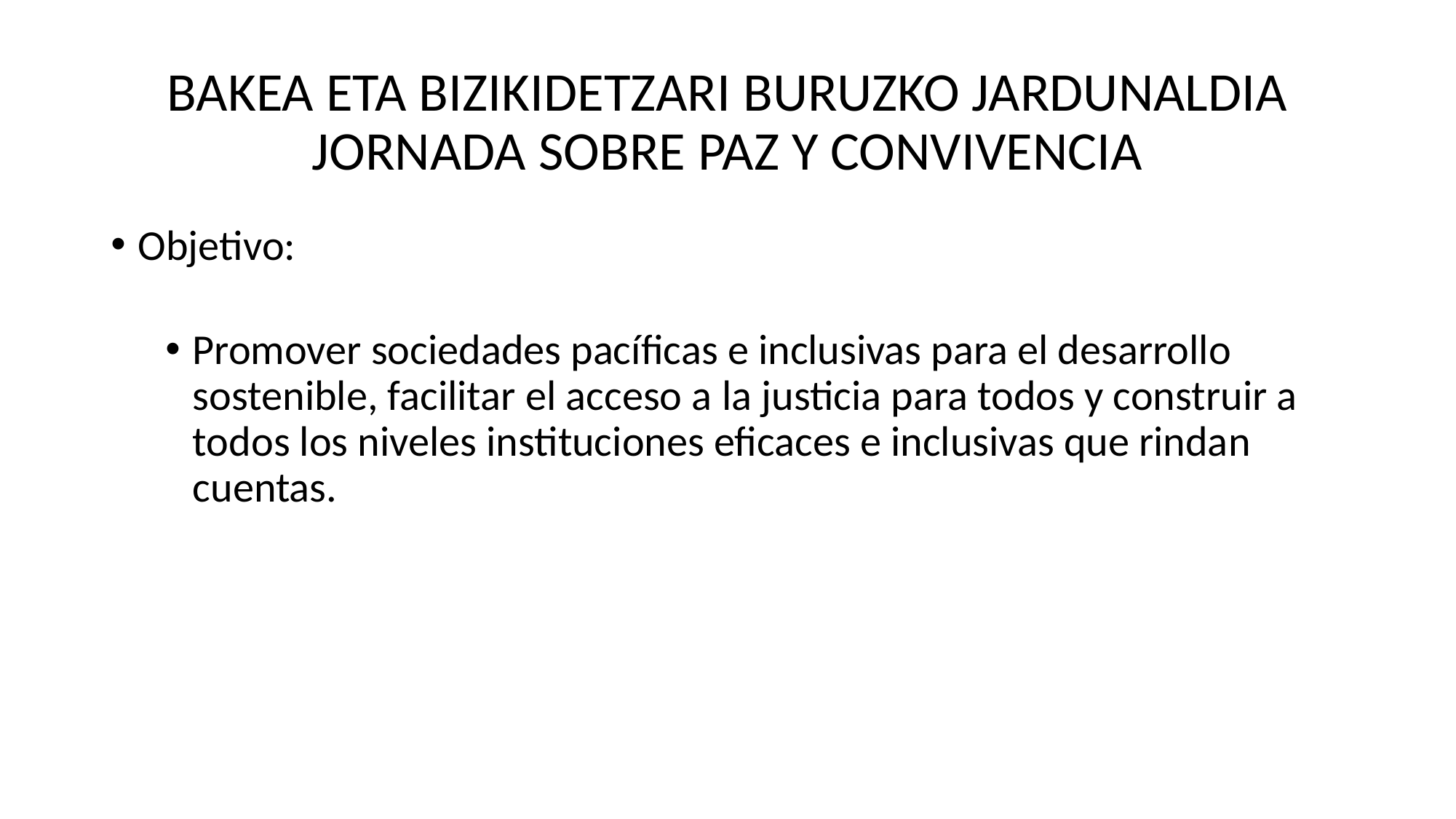

# BAKEA ETA BIZIKIDETZARI BURUZKO JARDUNALDIA JORNADA SOBRE PAZ Y CONVIVENCIA
Objetivo:
Promover sociedades pacíficas e inclusivas para el desarrollo sostenible, facilitar el acceso a la justicia para todos y construir a todos los niveles instituciones eficaces e inclusivas que rindan cuentas.